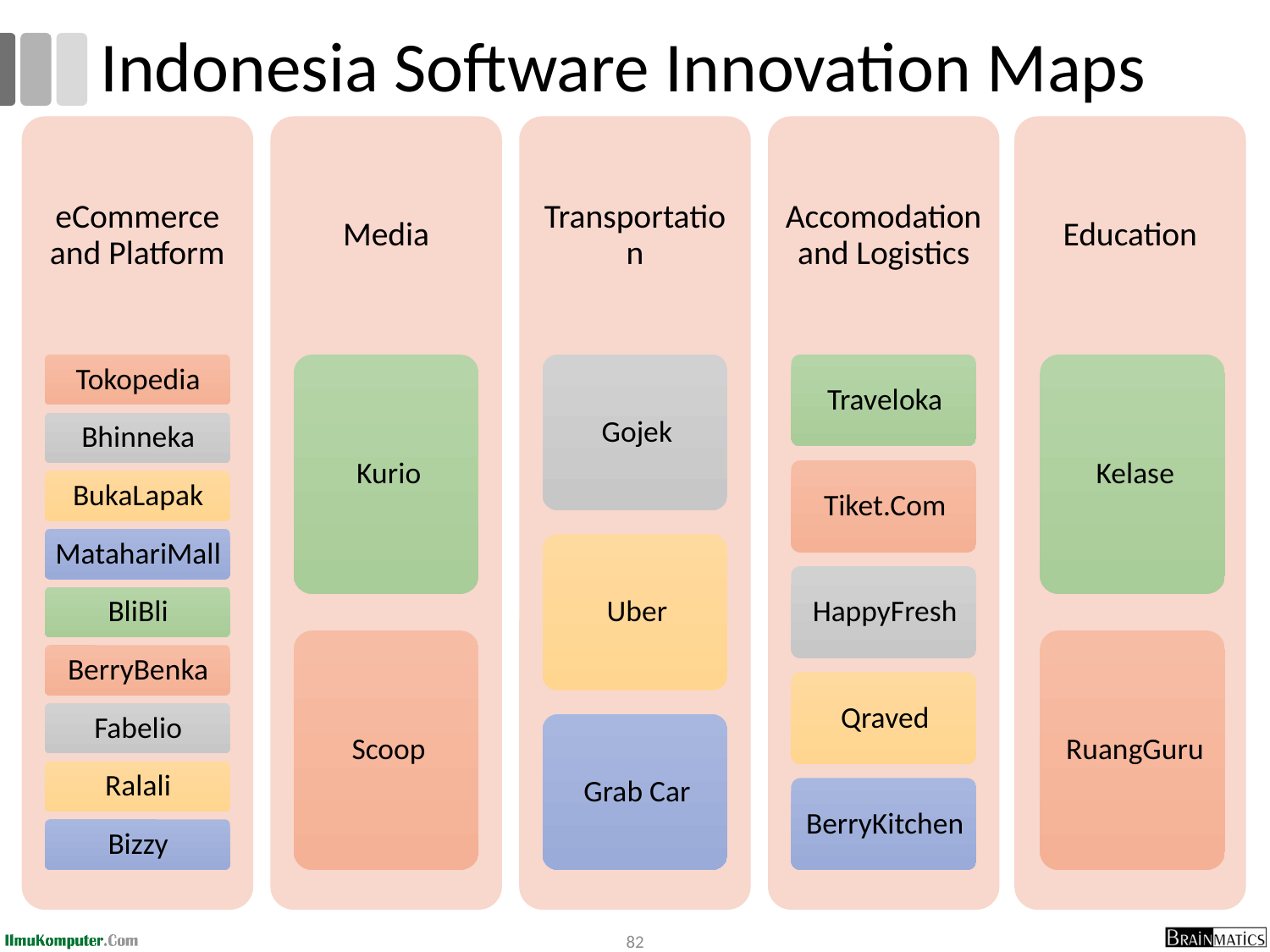

# Indonesia Software Innovation Maps
eCommerce and Platform
Tokopedia
Bhinneka
BukaLapak
MatahariMall
BliBli
BerryBenka
Fabelio
Ralali
Bizzy
Media
Kurio
Scoop
Transportation
Gojek
Uber
Grab Car
Accomodation and Logistics
Traveloka
Tiket.Com
HappyFresh
Qraved
BerryKitchen
Education
Kelase
RuangGuru
82